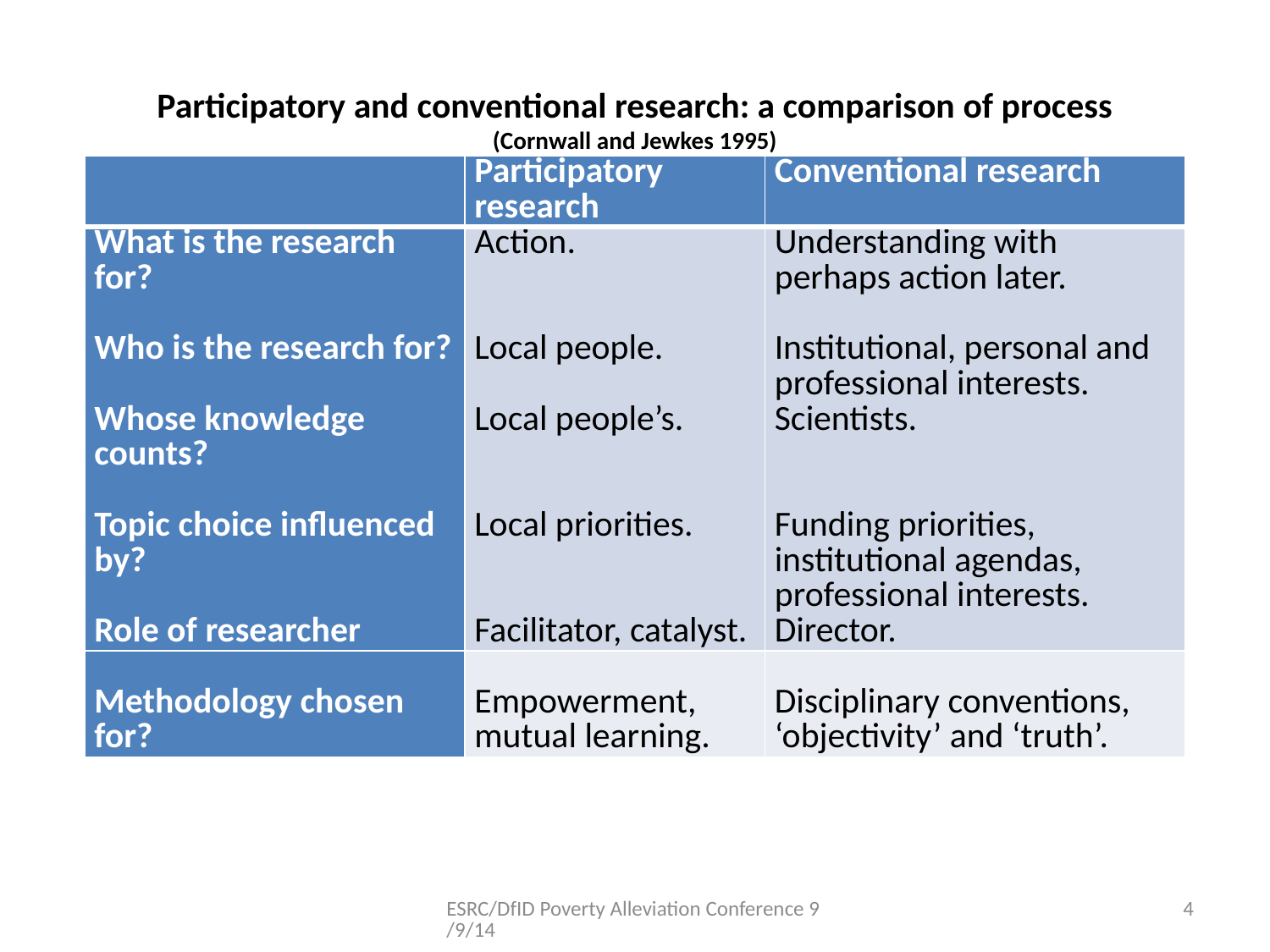

Participatory and conventional research: a comparison of process
(Cornwall and Jewkes 1995)
|  | Participatory research | Conventional research |
| --- | --- | --- |
| What is the research for?   Who is the research for?   Whose knowledge counts?   Topic choice influenced by?   Role of researcher | Action.   Local people.   Local people’s.   Local priorities.   Facilitator, catalyst. | Understanding with perhaps action later. Institutional, personal and professional interests. Scientists.   Funding priorities, institutional agendas, professional interests. Director. |
| Methodology chosen for? | Empowerment, mutual learning. | Disciplinary conventions, ‘objectivity’ and ‘truth’. |
ESRC/DfID Poverty Alleviation Conference 9/9/14
4